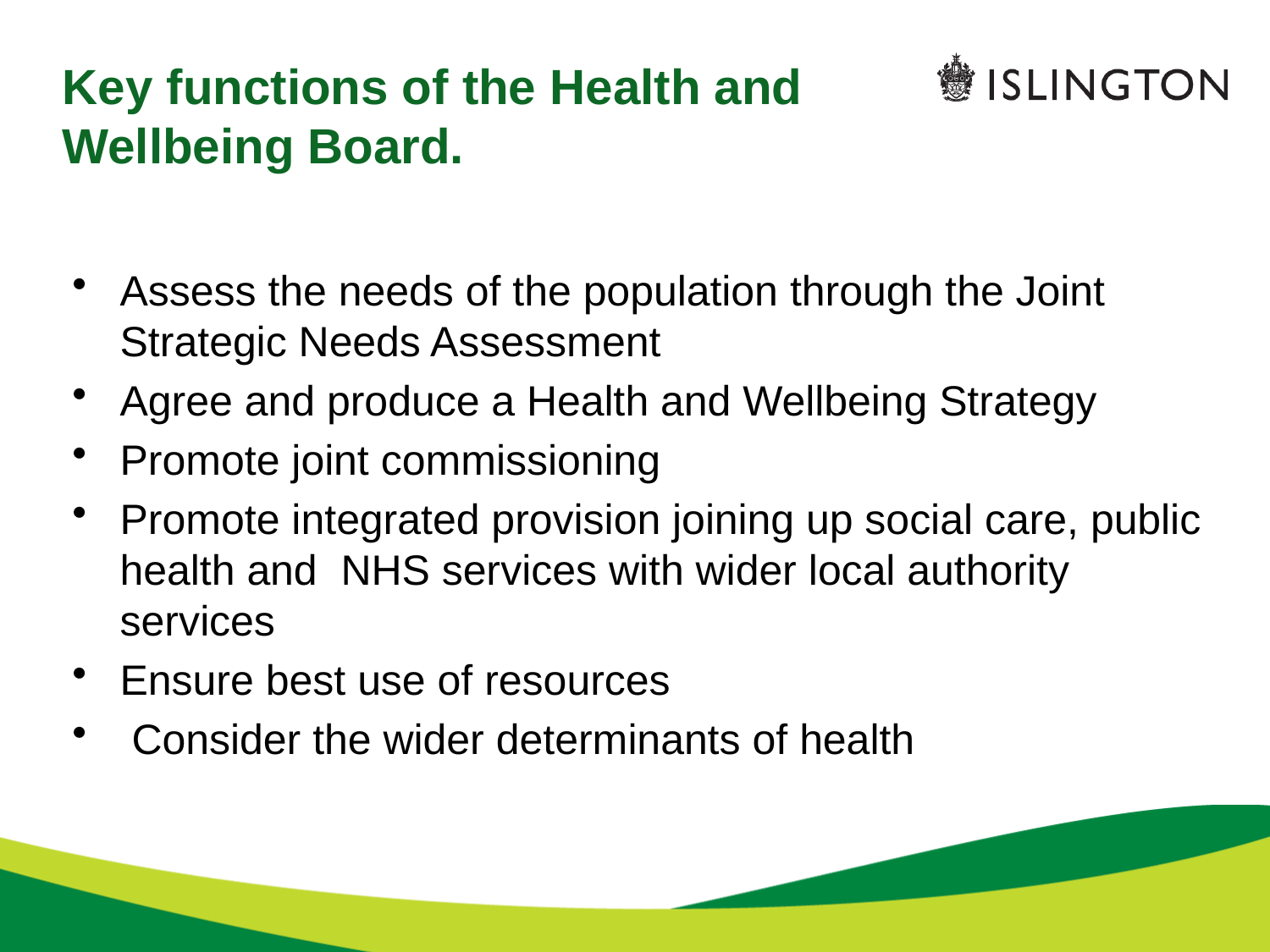

# Key functions of the Health and Wellbeing Board.

Assess the needs of the population through the Joint Strategic Needs Assessment
Agree and produce a Health and Wellbeing Strategy
Promote joint commissioning
Promote integrated provision joining up social care, public health and  NHS services with wider local authority services
Ensure best use of resources
 Consider the wider determinants of health